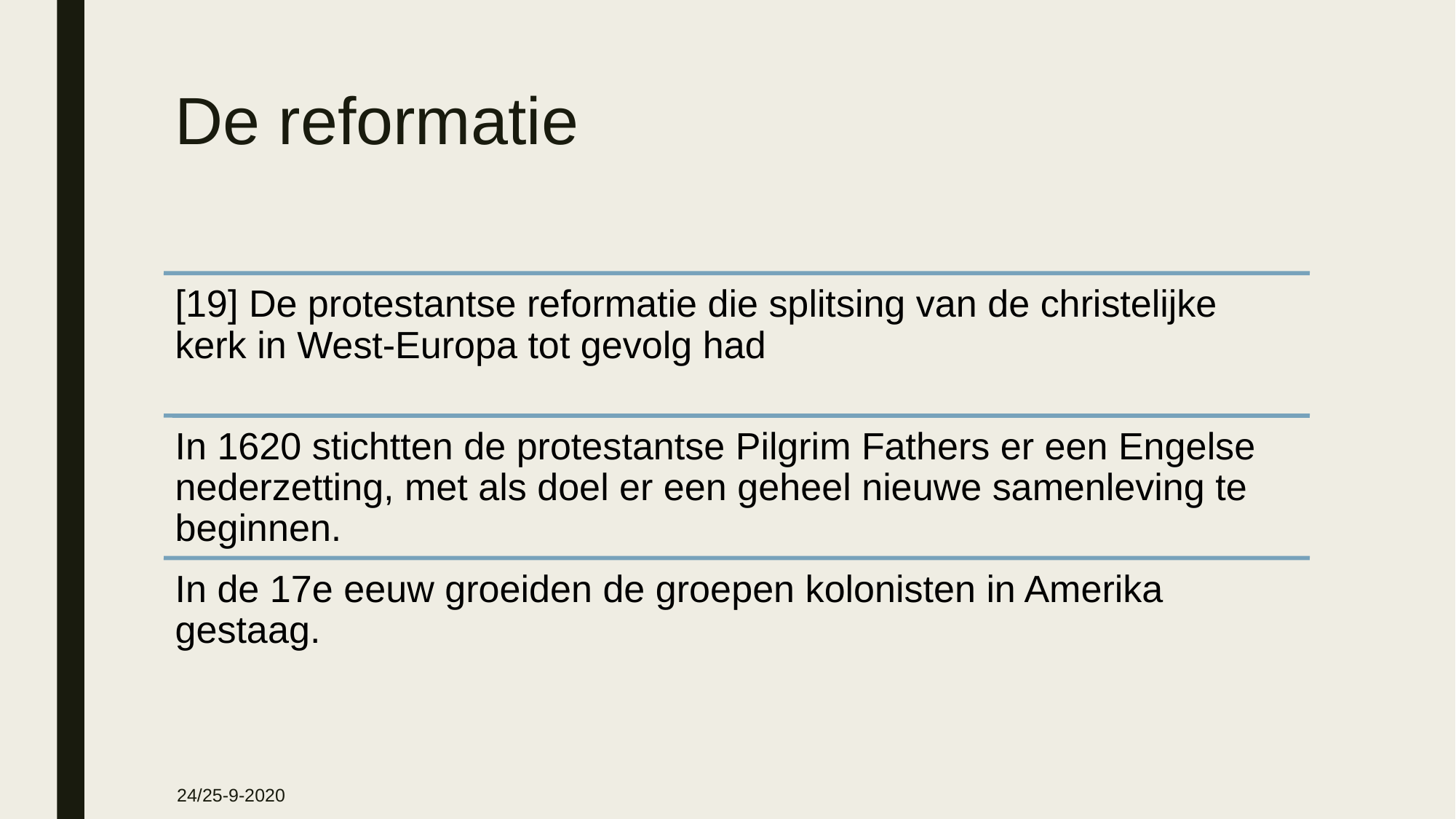

# De reformatie
[19] De protestantse reformatie die splitsing van de christelijke kerk in West-Europa tot gevolg had
In 1620 stichtten de protestantse Pilgrim Fathers er een Engelse nederzetting, met als doel er een geheel nieuwe samenleving te beginnen.
In de 17e eeuw groeiden de groepen kolonisten in Amerika gestaag.
24/25-9-2020